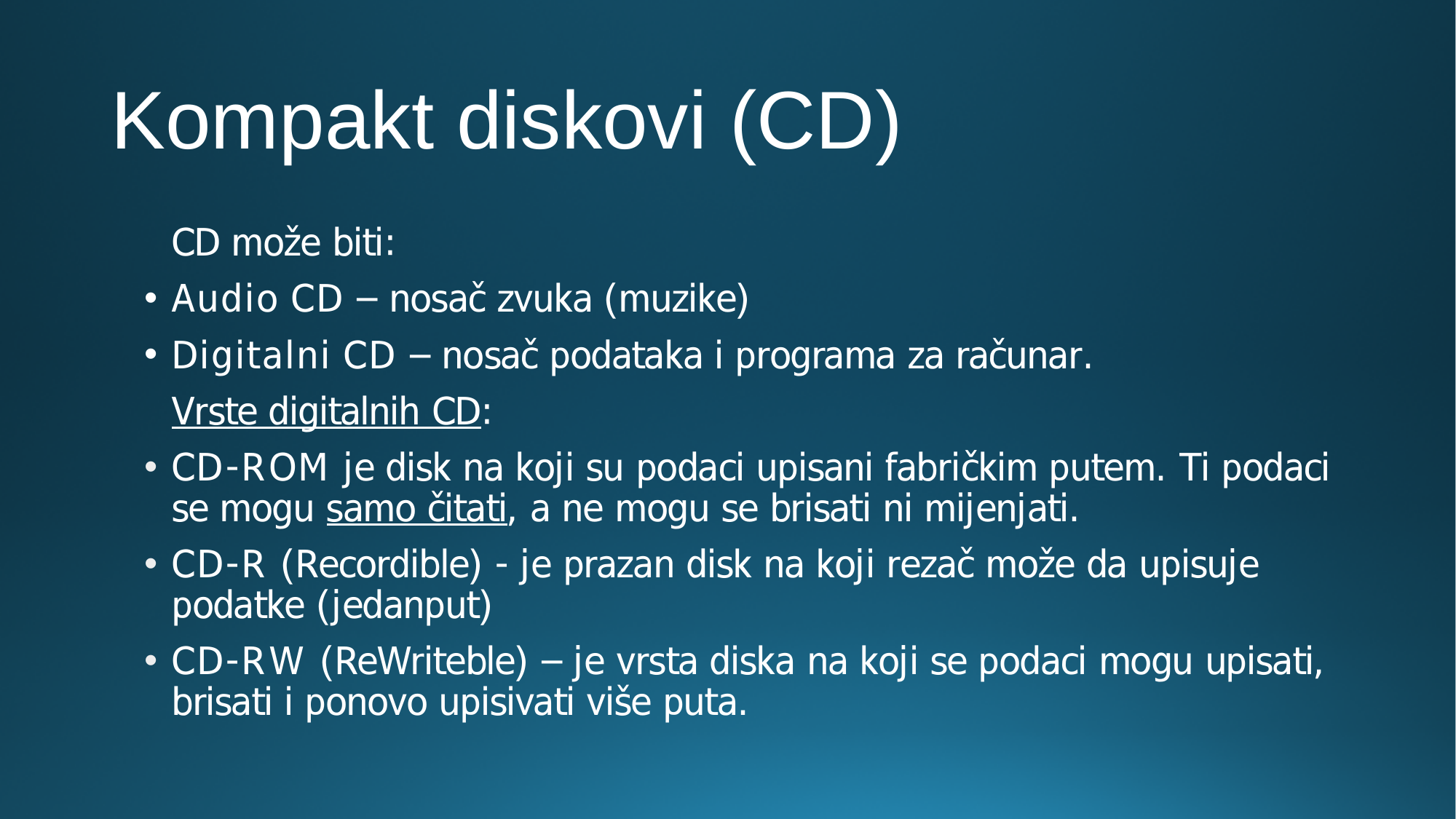

# Kompakt diskovi (CD)
	CD može biti:
Audio CD – nosač zvuka (muzike)
Digitalni CD – nosač podataka i programa za računar.
	Vrste digitalnih CD:
CD-ROM je disk na koji su podaci upisani fabričkim putem. Ti podaci se mogu samo čitati, a ne mogu se brisati ni mijenjati.
CD-R (Recordible) - je prazan disk na koji rezač može da upisuje podatke (jedanput)
CD-RW (ReWriteble) – je vrsta diska na koji se podaci mogu upisati,  brisati i ponovo upisivati više puta.